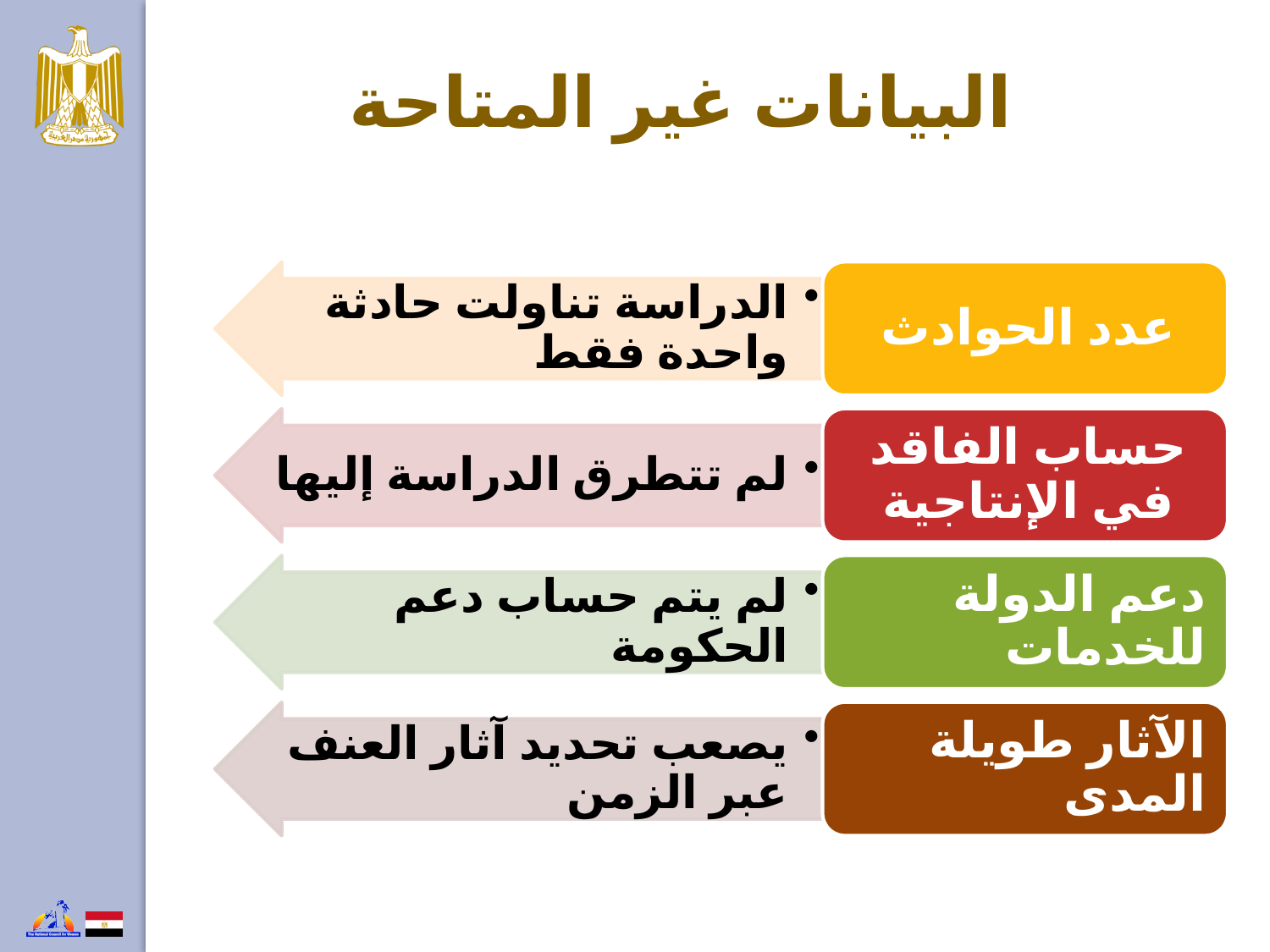

البيانات غير المتاحة
الدراسة تناولت حادثة واحدة فقط
عدد الحوادث
لم تتطرق الدراسة إليها
حساب الفاقد في الإنتاجية
لم يتم حساب دعم الحكومة
دعم الدولة للخدمات
يصعب تحديد آثار العنف عبر الزمن
الآثار طويلة المدى